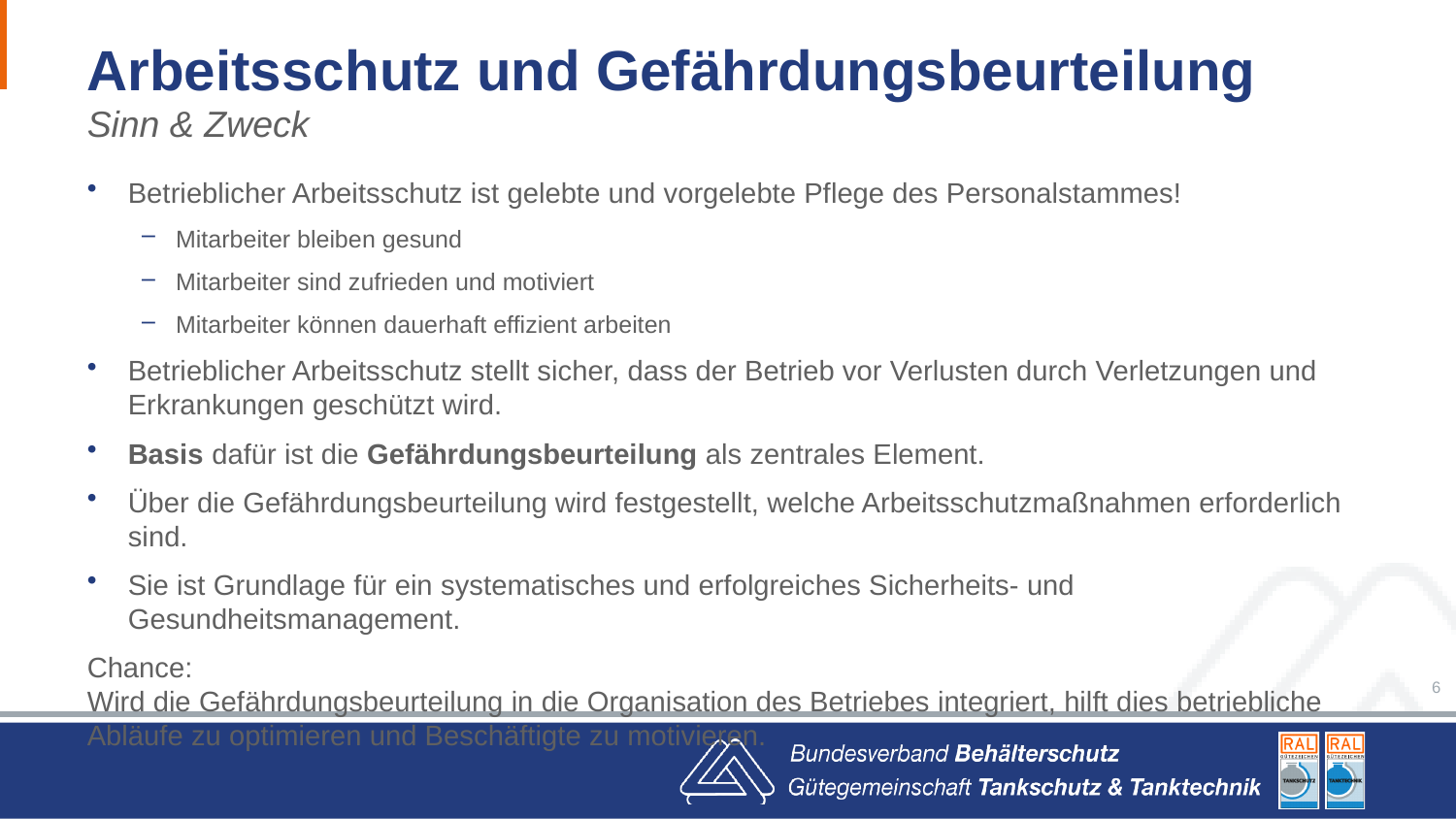

# Arbeitsschutz und Gefährdungsbeurteilung
Sinn & Zweck
Betrieblicher Arbeitsschutz ist gelebte und vorgelebte Pflege des Personalstammes!
Mitarbeiter bleiben gesund
Mitarbeiter sind zufrieden und motiviert
Mitarbeiter können dauerhaft effizient arbeiten
Betrieblicher Arbeitsschutz stellt sicher, dass der Betrieb vor Verlusten durch Verletzungen und Erkrankungen geschützt wird.
Basis dafür ist die Gefährdungsbeurteilung als zentrales Element.
Über die Gefährdungsbeurteilung wird festgestellt, welche Arbeitsschutzmaßnahmen erforderlich sind.
Sie ist Grundlage für ein systematisches und erfolgreiches Sicherheits- und Gesundheitsmanagement.
Chance:
Wird die Gefährdungsbeurteilung in die Organisation des Betriebes integriert, hilft dies betriebliche Abläufe zu optimieren und Beschäftigte zu motivieren.